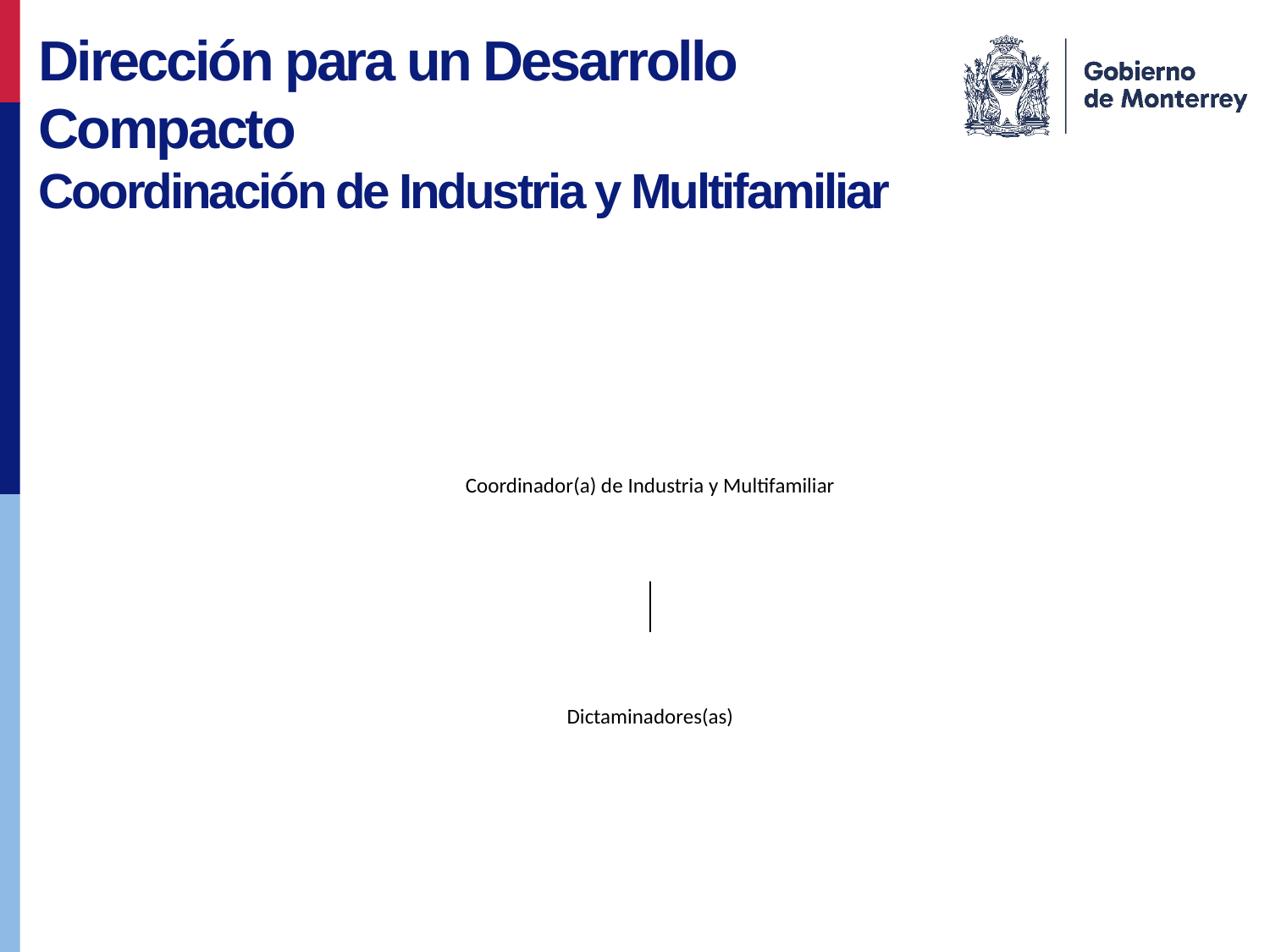

Dirección para un Desarrollo Compacto
Coordinación de Industria y Multifamiliar
Coordinador(a) de Industria y Multifamiliar

Dictaminadores(as)